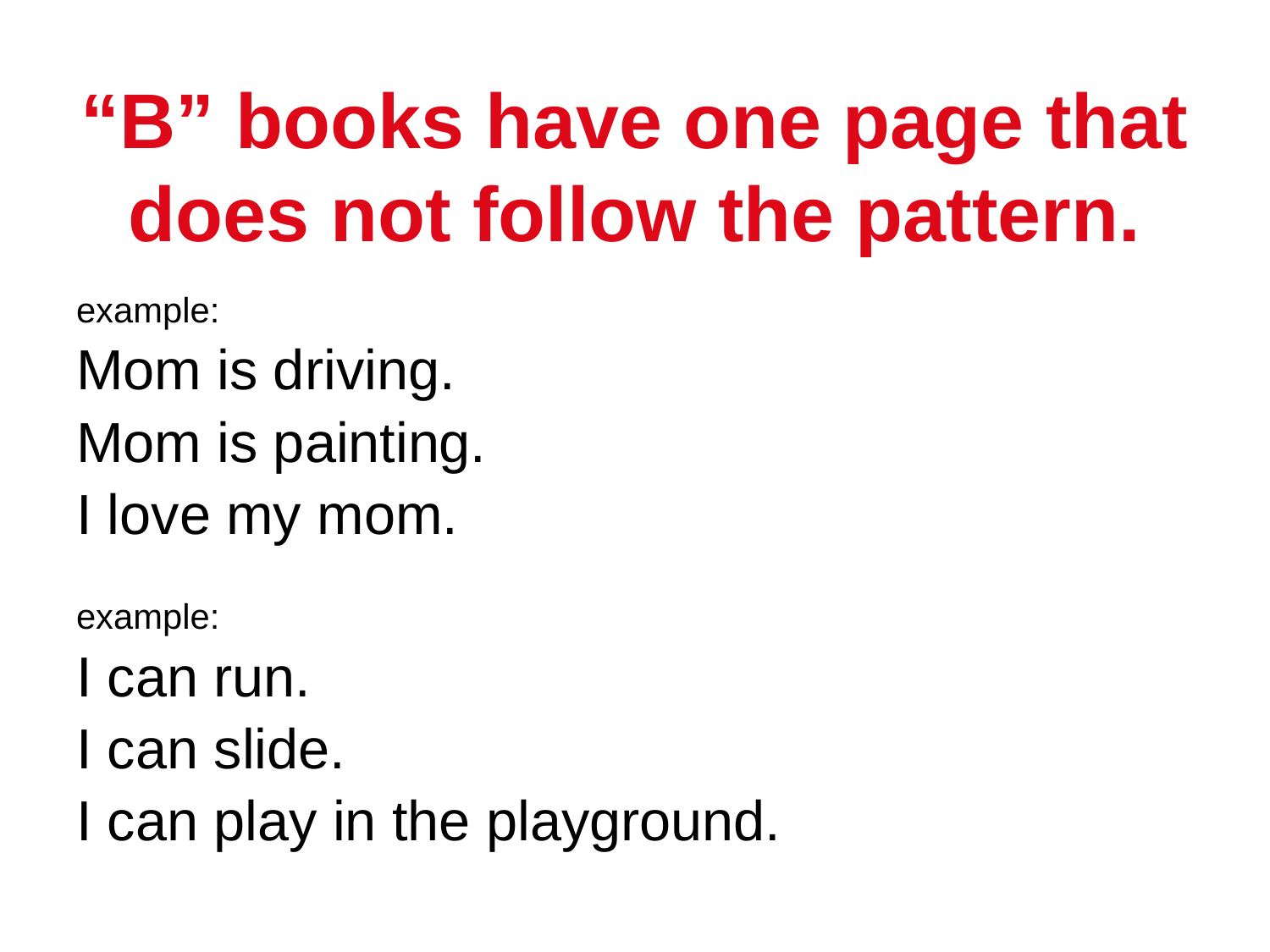

# “B” books have one page that does not follow the pattern.
example:
Mom is driving.
Mom is painting.
I love my mom.

example:
I can run.
I can slide.
I can play in the playground.